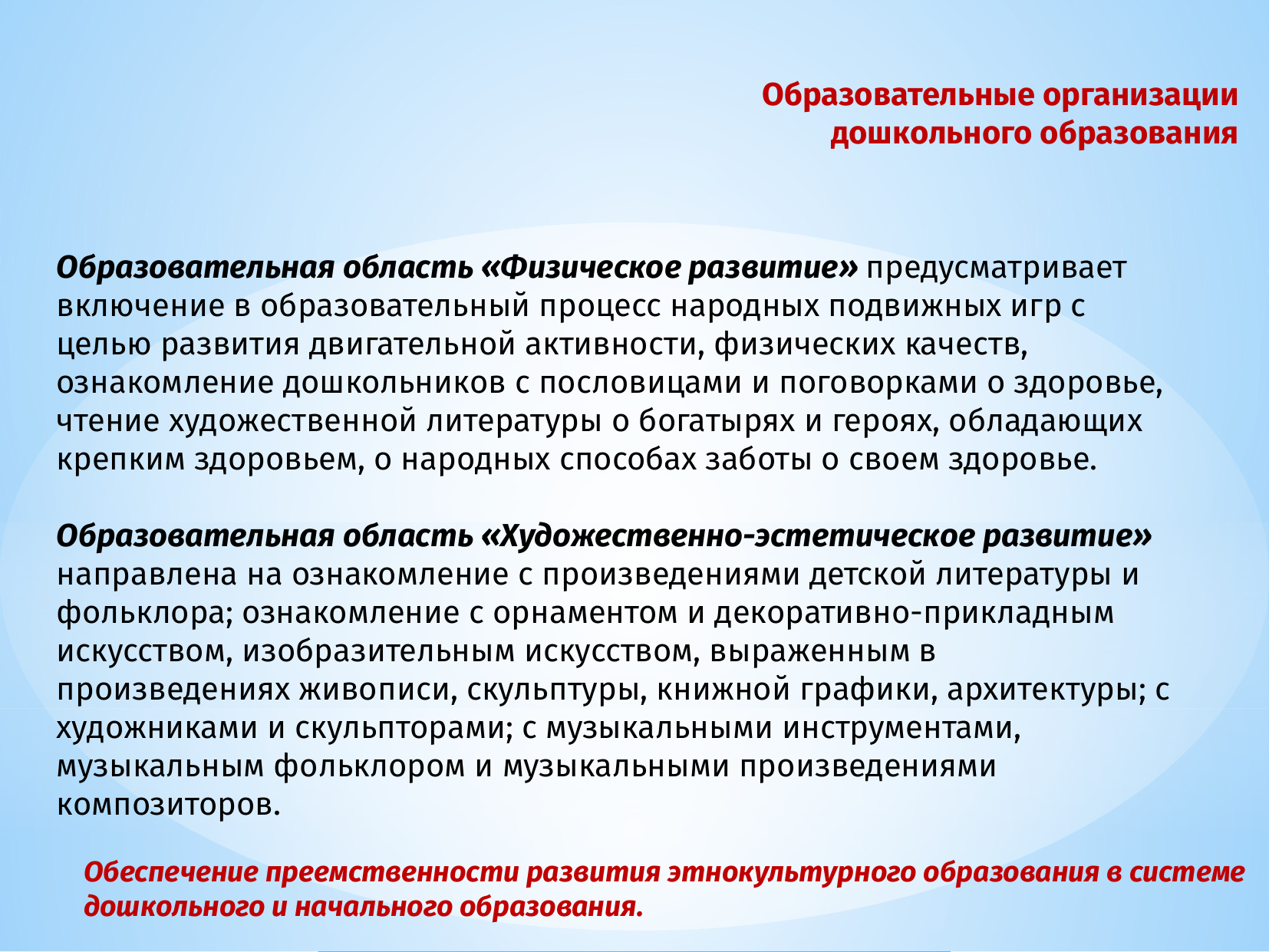

Образовательные организации дошкольного образования
Образовательная область «Физическое развитие» предусматривает включение в образовательный процесс народных подвижных игр с целью развития двигательной активности, физических качеств, ознакомление дошкольников с пословицами и поговорками о здоровье, чтение художественной литературы о богатырях и героях, обладающих крепким здоровьем, о народных способах заботы о своем здоровье.

Образовательная область «Художественно-эстетическое развитие» направлена на ознакомление с произведениями детской литературы и фольклора; ознакомление с орнаментом и декоративно-прикладным искусством, изобразительным искусством, выраженным в произведениях живописи, скульптуры, книжной графики, архитектуры; с художниками и скульпторами; с музыкальными инструментами, музыкальным фольклором и музыкальными произведениями композиторов.
Обеспечение преемственности развития этнокультурного образования в системе дошкольного и начального образования.